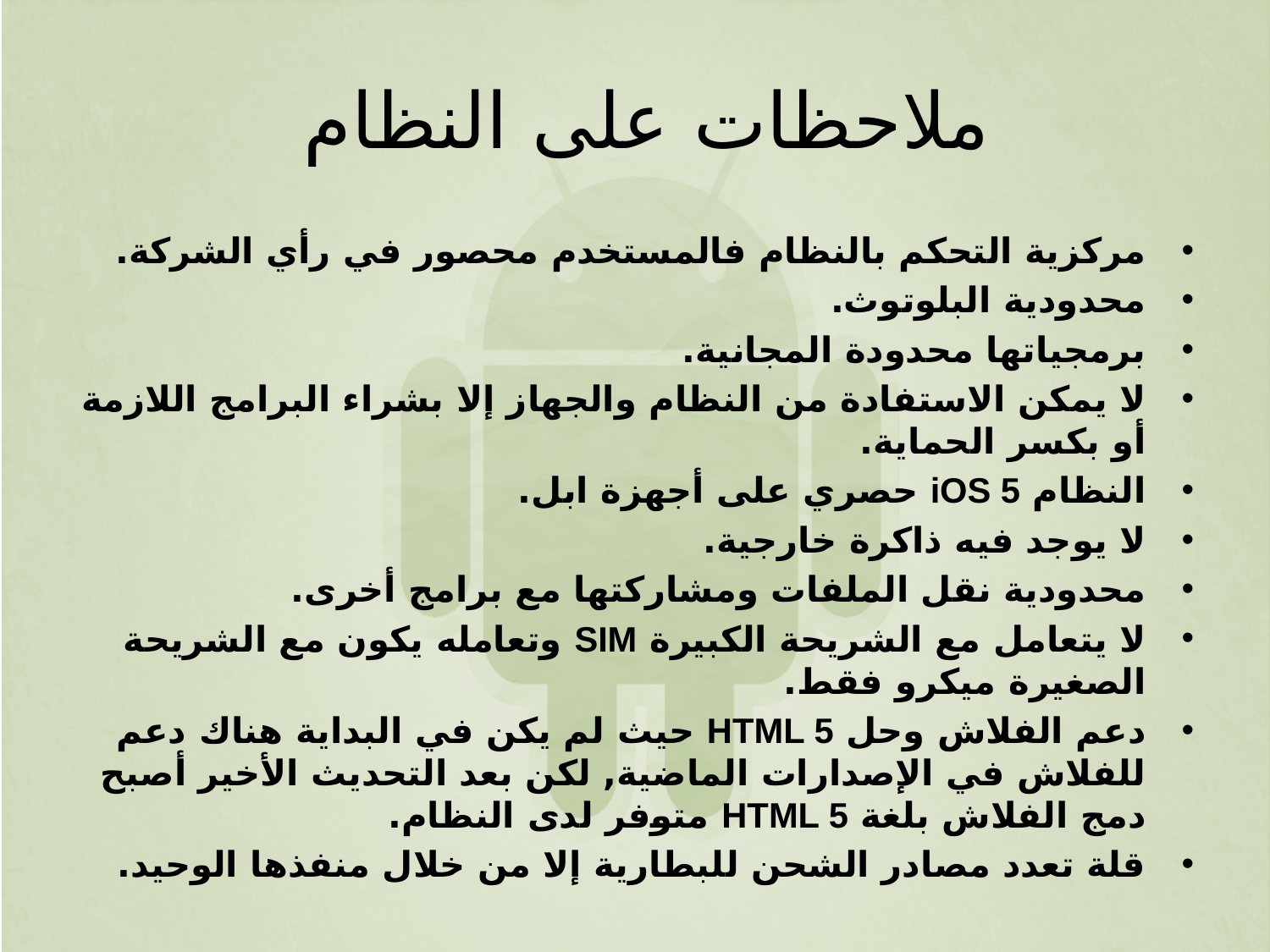

# ملاحظات على النظام
مركزية التحكم بالنظام فالمستخدم محصور في رأي الشركة.
محدودية البلوتوث.
برمجياتها محدودة المجانية.
لا يمكن الاستفادة من النظام والجهاز إلا بشراء البرامج اللازمة أو بكسر الحماية.
النظام iOS 5 حصري على أجهزة ابل.
لا يوجد فيه ذاكرة خارجية.
محدودية نقل الملفات ومشاركتها مع برامج أخرى.
لا يتعامل مع الشريحة الكبيرة SIM وتعامله يكون مع الشريحة الصغيرة ميكرو فقط.
دعم الفلاش وحل HTML 5 حيث لم يكن في البداية هناك دعم للفلاش في الإصدارات الماضية, لكن بعد التحديث الأخير أصبح دمج الفلاش بلغة HTML 5 متوفر لدى النظام.
قلة تعدد مصادر الشحن للبطارية إلا من خلال منفذها الوحيد.